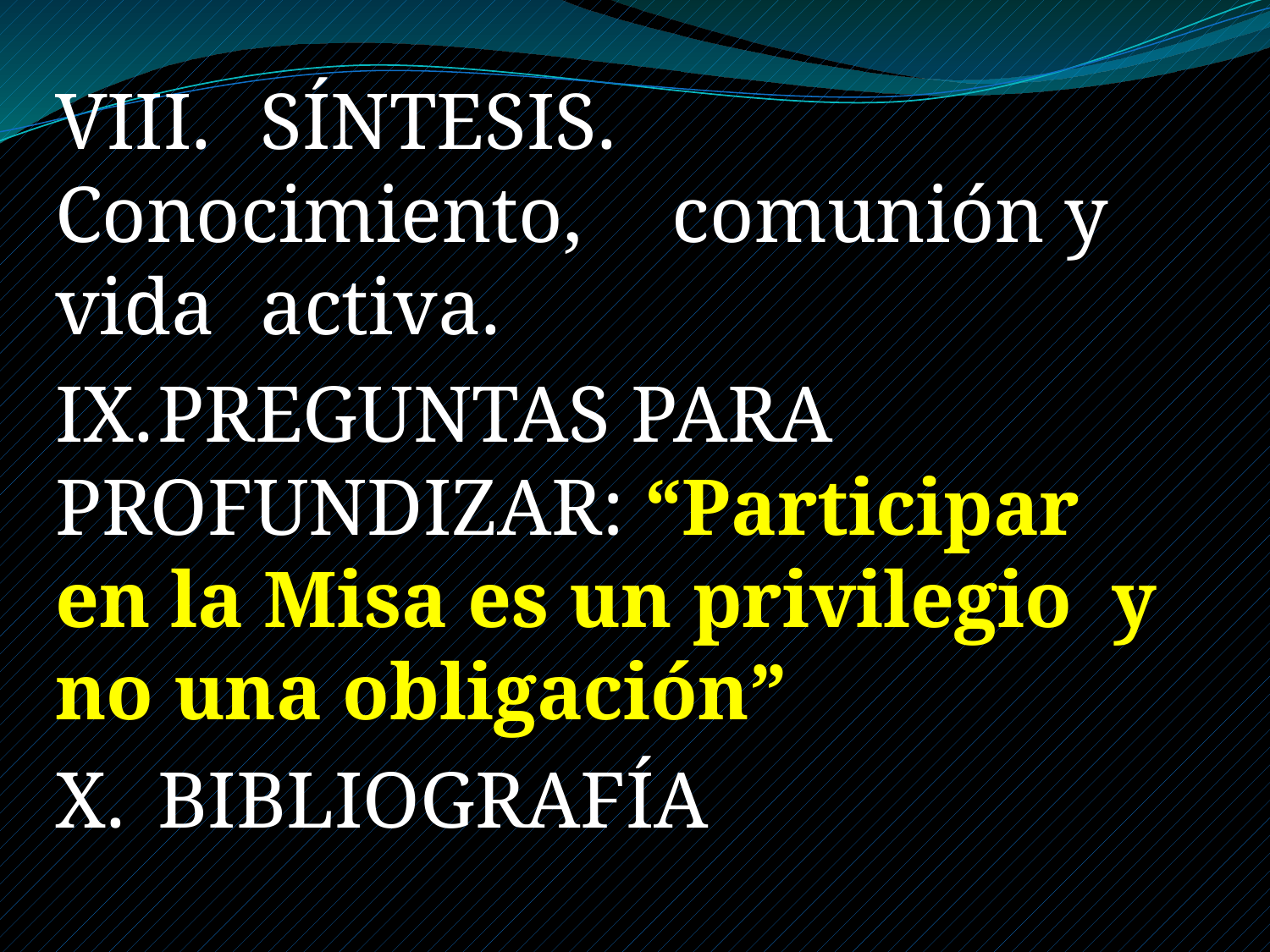

VIII.	SÍNTESIS. 					Conocimiento, 				comunión y vida 			activa.
IX.	PREGUNTAS PARA 	PROFUNDIZAR: “Participar 	en la Misa es un privilegio  y 	no una obligación”
X.	BIBLIOGRAFÍA